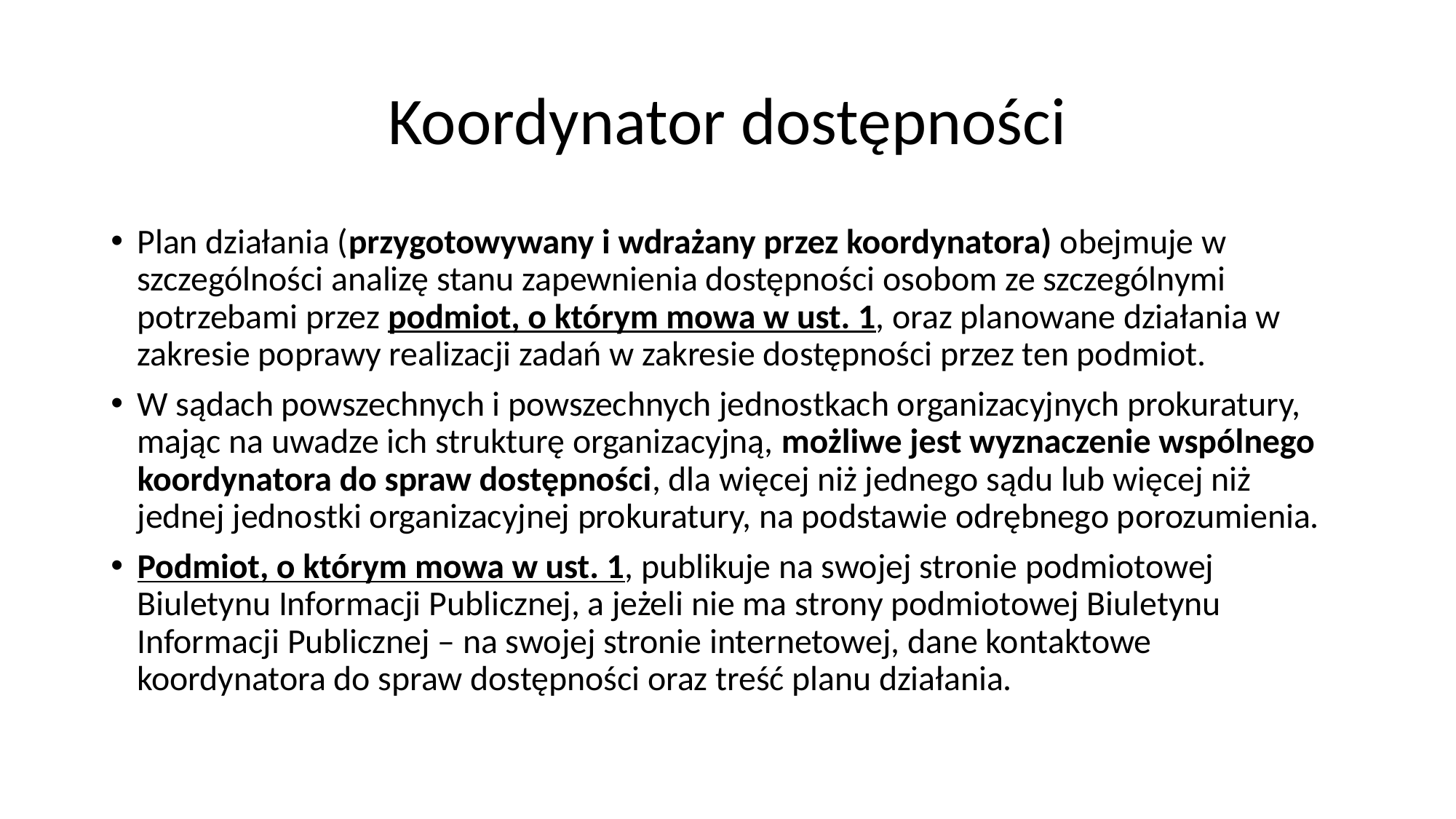

# Koordynator dostępności
Plan działania (przygotowywany i wdrażany przez koordynatora) obejmuje w szczególności analizę stanu zapewnienia dostępności osobom ze szczególnymi potrzebami przez podmiot, o którym mowa w ust. 1, oraz planowane działania w zakresie poprawy realizacji zadań w zakresie dostępności przez ten podmiot.
W sądach powszechnych i powszechnych jednostkach organizacyjnych prokuratury, mając na uwadze ich strukturę organizacyjną, możliwe jest wyznaczenie wspólnego koordynatora do spraw dostępności, dla więcej niż jednego sądu lub więcej niż jednej jednostki organizacyjnej prokuratury, na podstawie odrębnego porozumienia.
Podmiot, o którym mowa w ust. 1, publikuje na swojej stronie podmiotowej Biuletynu Informacji Publicznej, a jeżeli nie ma strony podmiotowej Biuletynu Informacji Publicznej – na swojej stronie internetowej, dane kontaktowe koordynatora do spraw dostępności oraz treść planu działania.